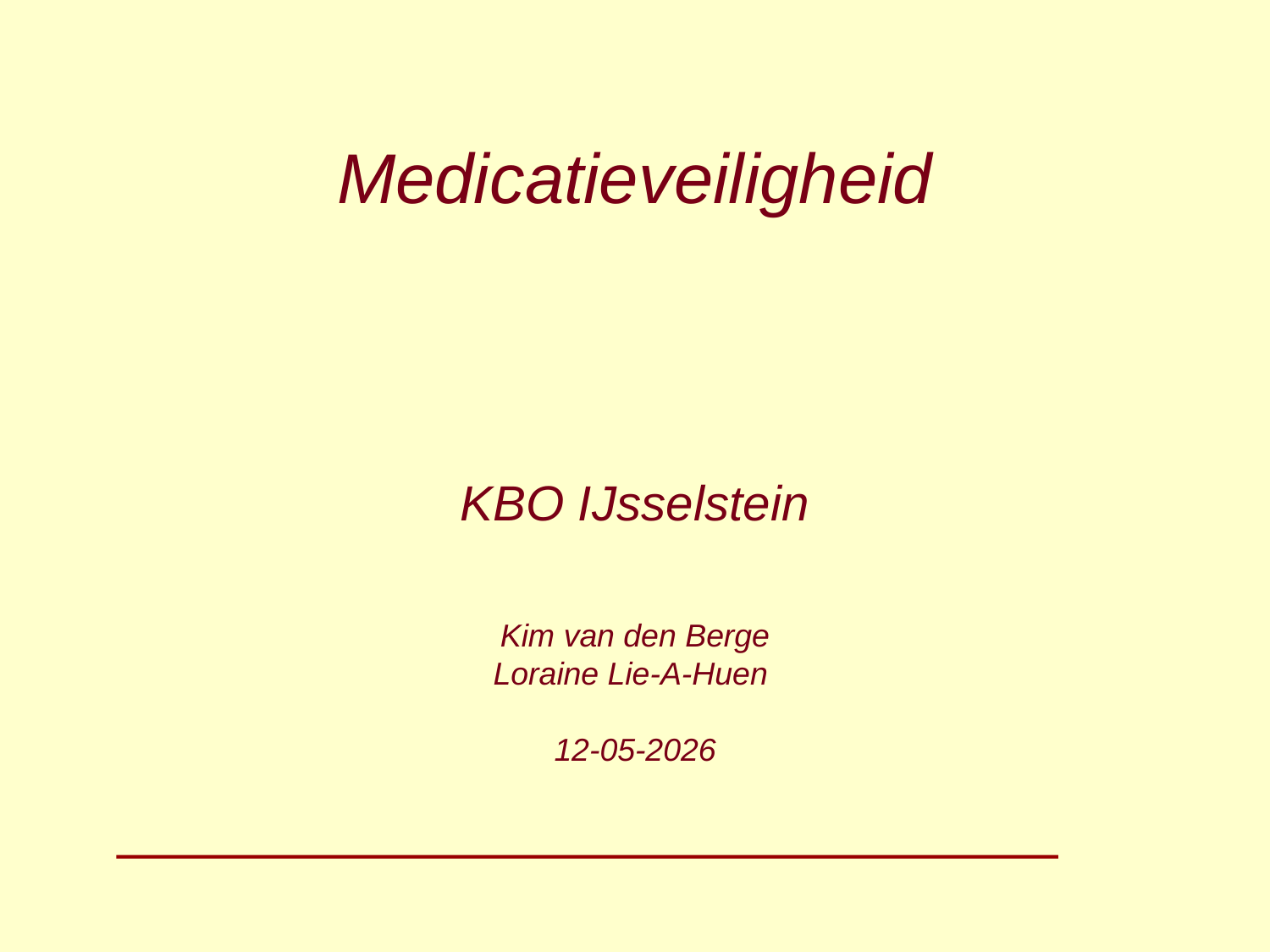

# Medicatieveiligheid KBO IJsselstein Kim van den Berge Loraine Lie-A-Huen 12-05-2026